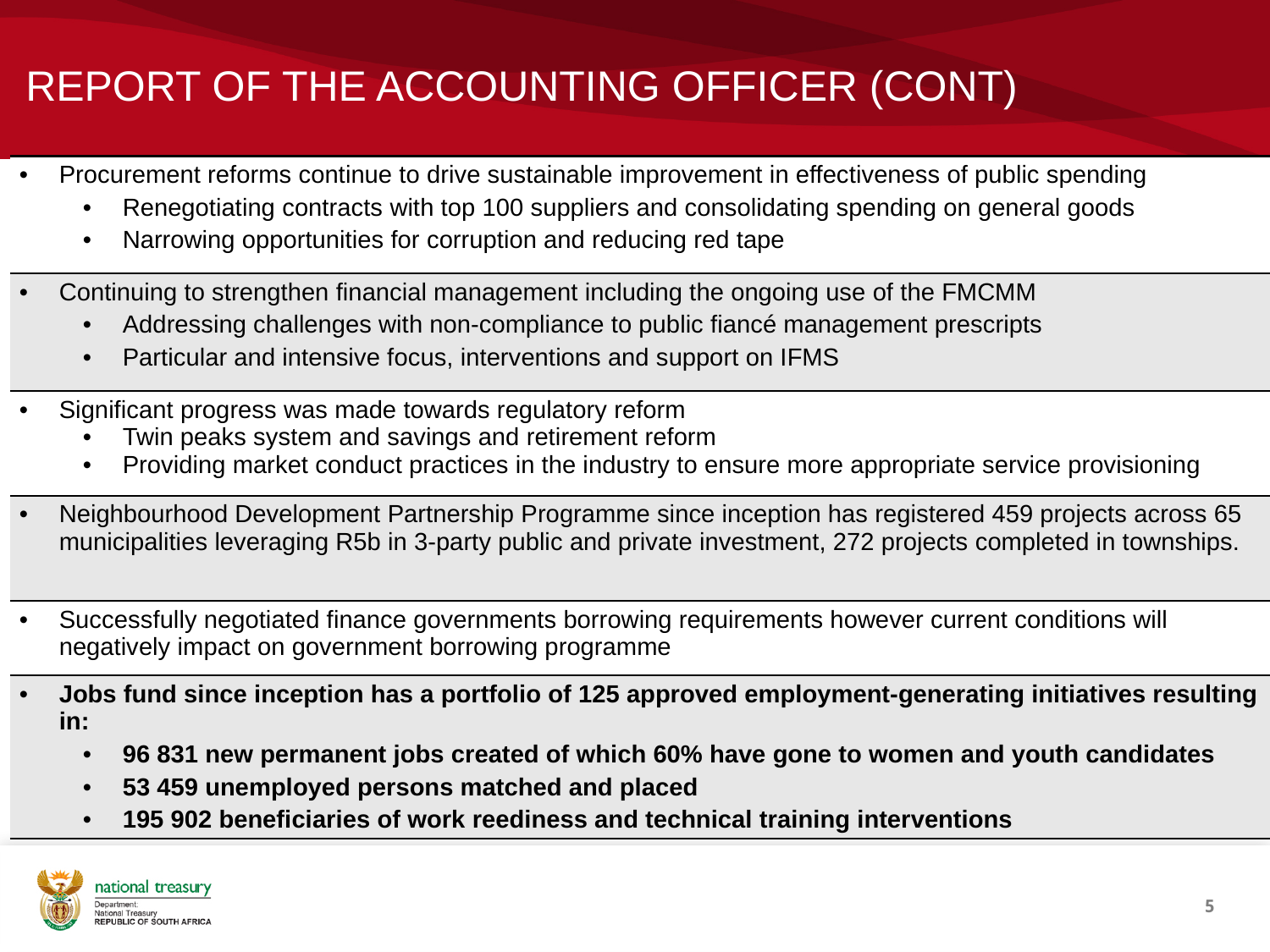

# REPORT OF THE ACCOUNTING OFFICER (CONT)
| Procurement reforms continue to drive sustainable improvement in effectiveness of public spending Renegotiating contracts with top 100 suppliers and consolidating spending on general goods Narrowing opportunities for corruption and reducing red tape |
| --- |
| Continuing to strengthen financial management including the ongoing use of the FMCMM Addressing challenges with non-compliance to public fiancé management prescripts Particular and intensive focus, interventions and support on IFMS |
| Significant progress was made towards regulatory reform Twin peaks system and savings and retirement reform Providing market conduct practices in the industry to ensure more appropriate service provisioning |
| Neighbourhood Development Partnership Programme since inception has registered 459 projects across 65 municipalities leveraging R5b in 3-party public and private investment, 272 projects completed in townships. |
| Successfully negotiated finance governments borrowing requirements however current conditions will negatively impact on government borrowing programme |
| Jobs fund since inception has a portfolio of 125 approved employment-generating initiatives resulting in: 96 831 new permanent jobs created of which 60% have gone to women and youth candidates 53 459 unemployed persons matched and placed 195 902 beneficiaries of work reediness and technical training interventions |
.

5